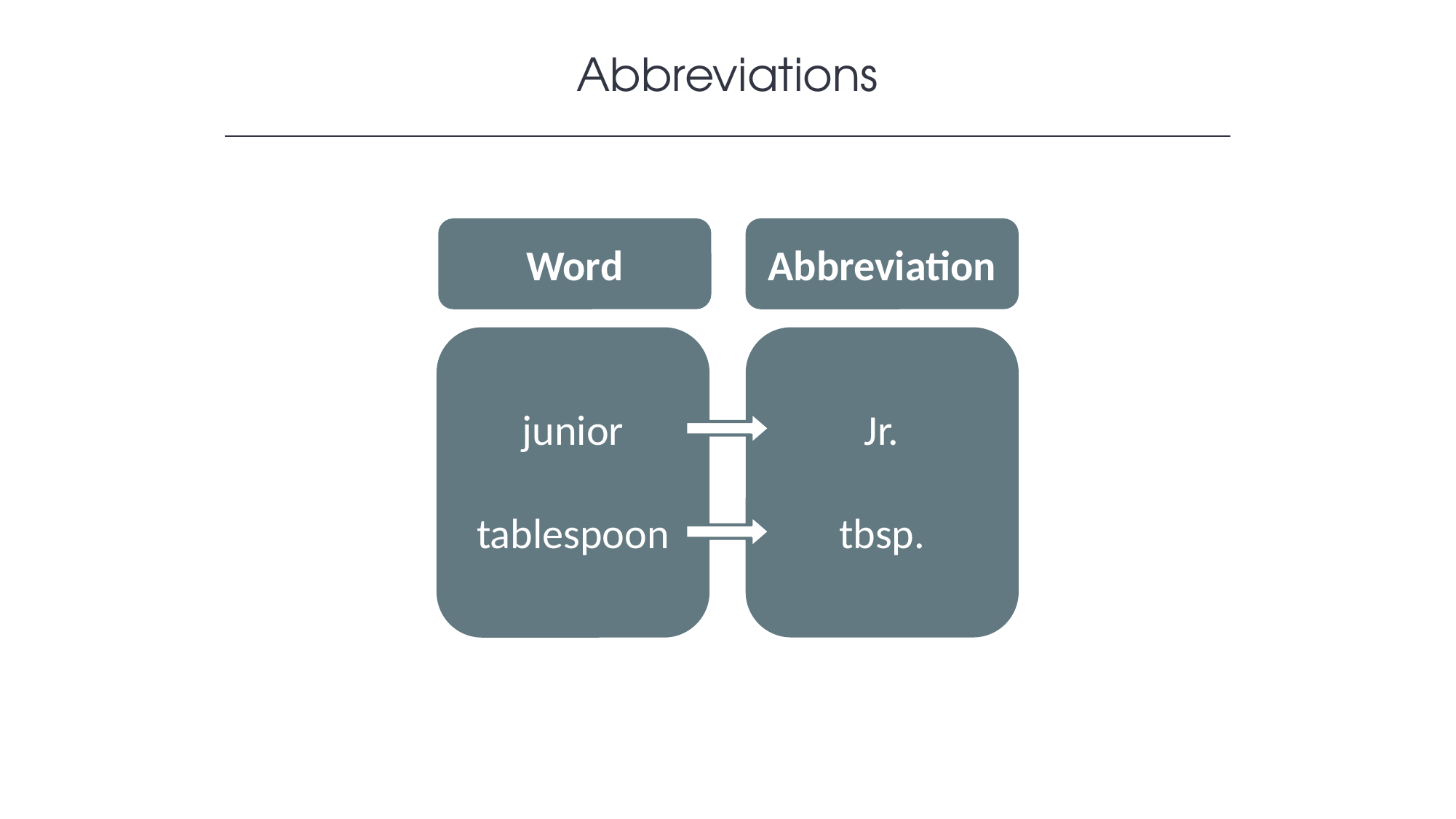

Abbreviations
Word
Abbreviation

junior
Jr.

tablespoon
tbsp.